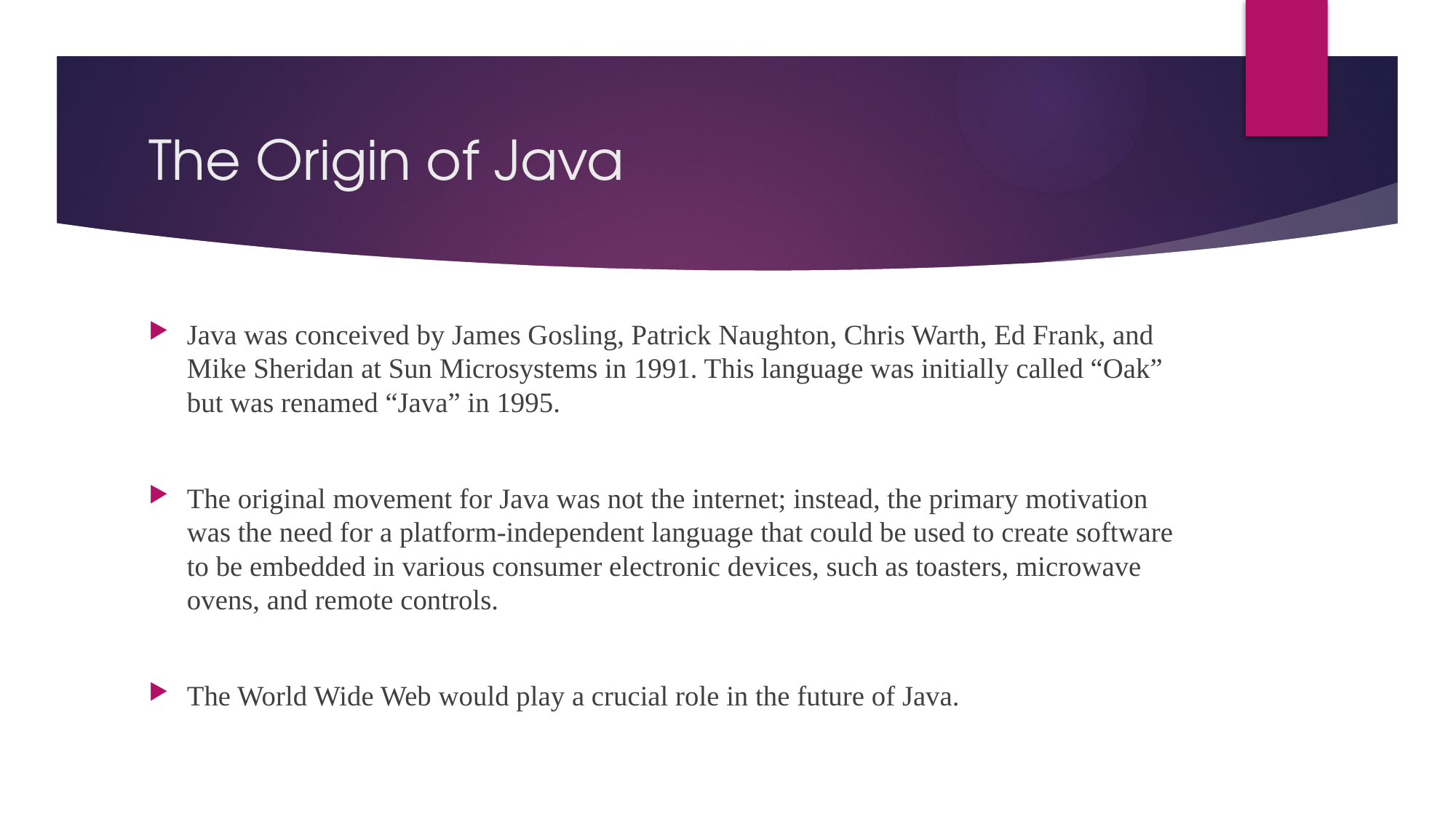

# The Origin of Java
Java was conceived by James Gosling, Patrick Naughton, Chris Warth, Ed Frank, and Mike Sheridan at Sun Microsystems in 1991. This language was initially called “Oak” but was renamed “Java” in 1995.

The original movement for Java was not the internet; instead, the primary motivation was the need for a platform-independent language that could be used to create software to be embedded in various consumer electronic devices, such as toasters, microwave ovens, and remote controls.

The World Wide Web would play a crucial role in the future of Java.